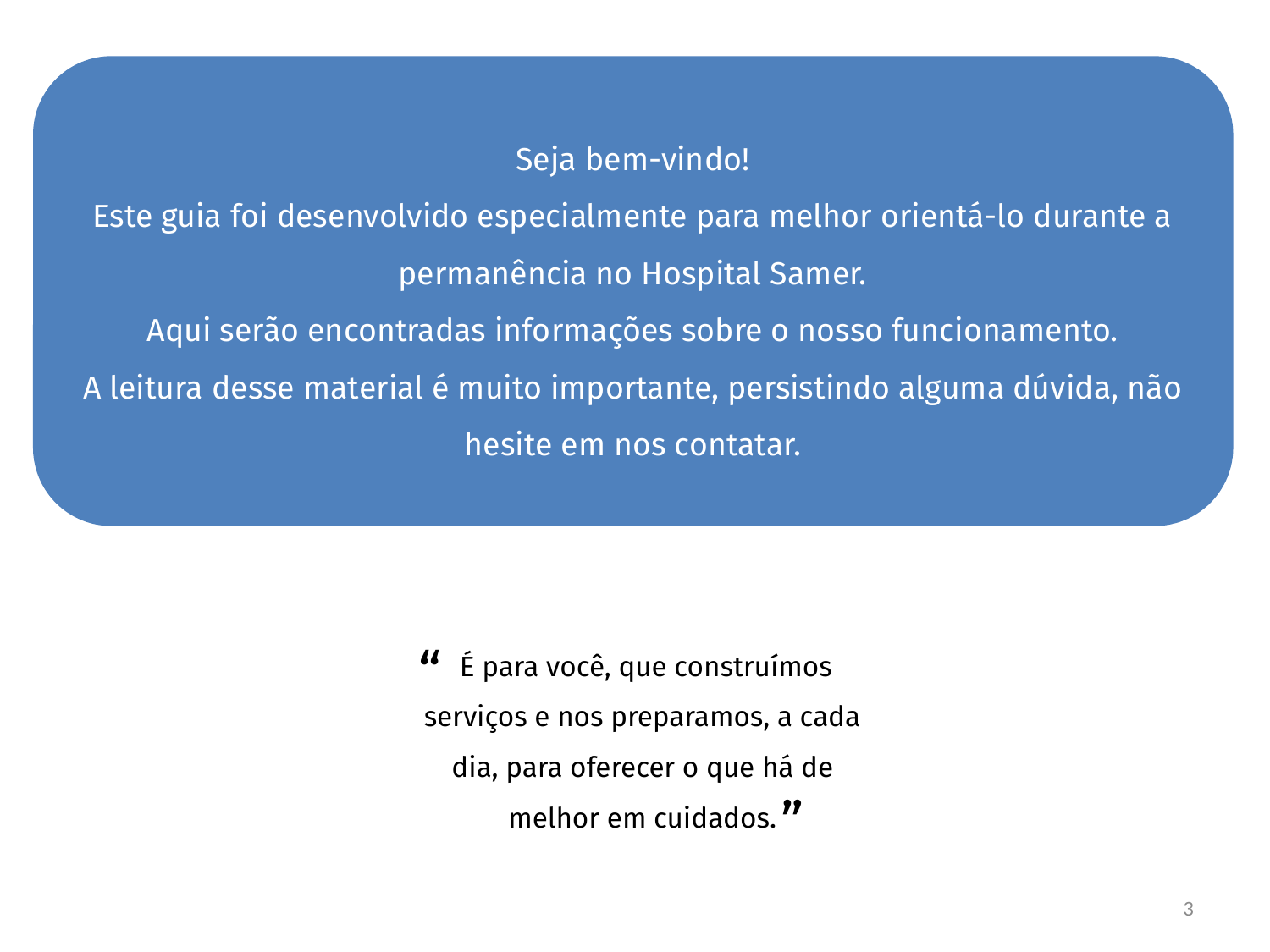

Seja bem-vindo!
Este guia foi desenvolvido especialmente para melhor orientá-lo durante a permanência no Hospital Samer.
Aqui serão encontradas informações sobre o nosso funcionamento.
A leitura desse material é muito importante, persistindo alguma dúvida, não hesite em nos contatar.
“
 É para você, que construímos serviços e nos preparamos, a cada dia, para oferecer o que há de melhor em cuidados.
”
3